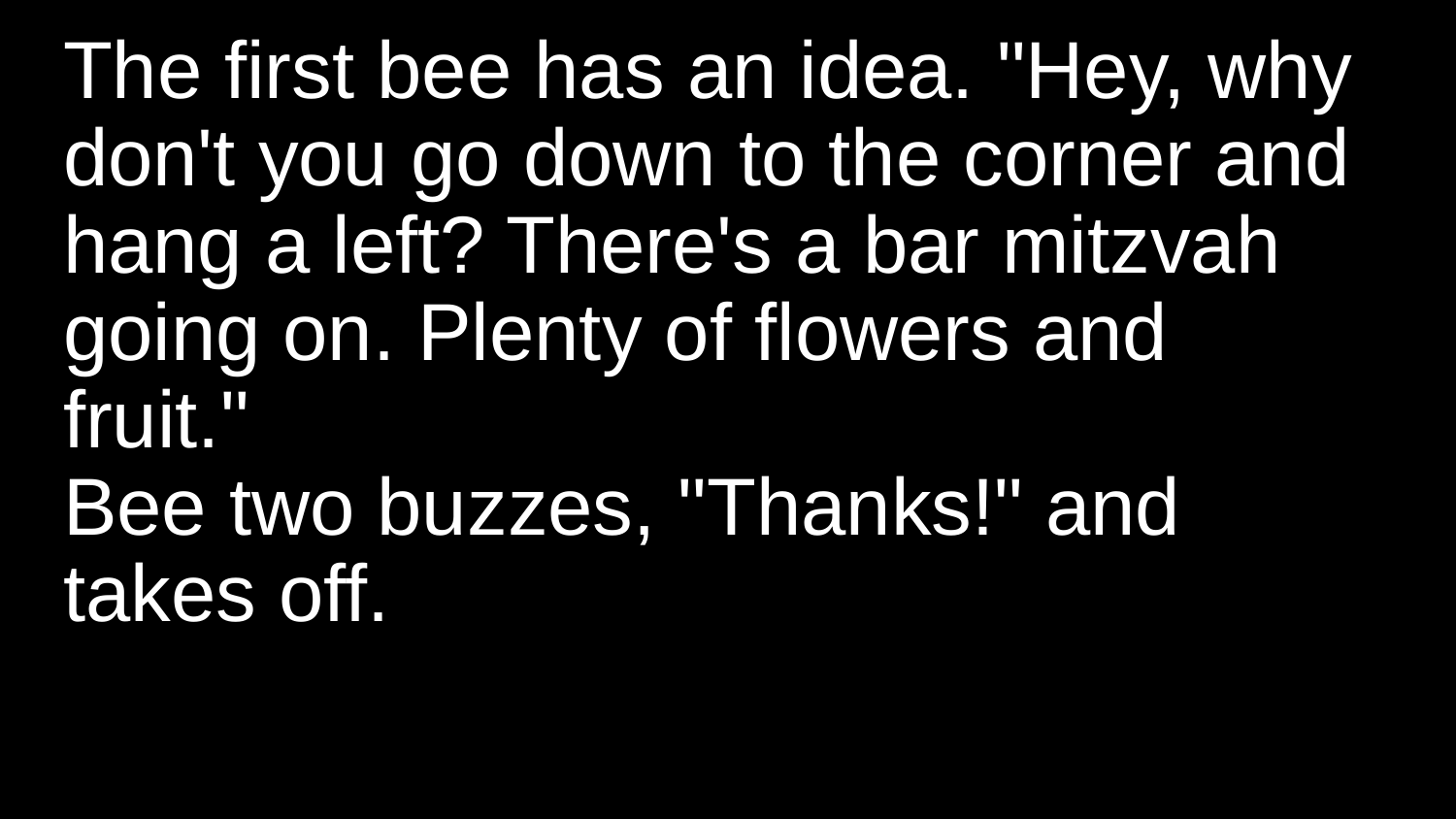

The first bee has an idea. "Hey, why don't you go down to the corner and hang a left? There's a bar mitzvah going on. Plenty of flowers and fruit." 
Bee two buzzes, "Thanks!" and takes off.